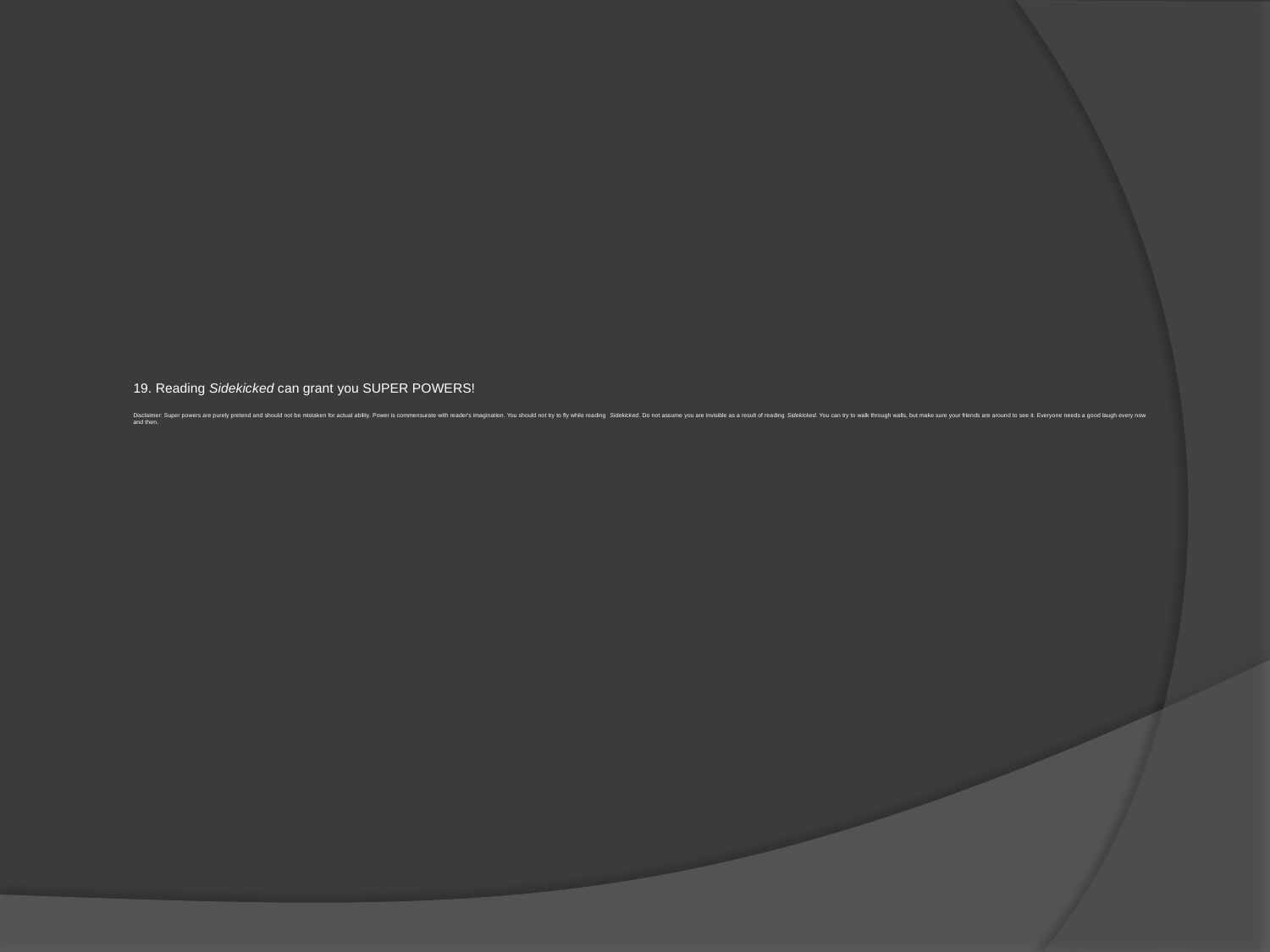

# 19. Reading Sidekicked can grant you SUPER POWERS! Disclaimer: Super powers are purely pretend and should not be mistaken for actual ability. Power is commensurate with reader's imagination. You should not try to fly while reading Sidekicked. Do not assume you are invisible as a result of reading Sidekicked. You can try to walk through walls, but make sure your friends are around to see it. Everyone needs a good laugh every now and then.